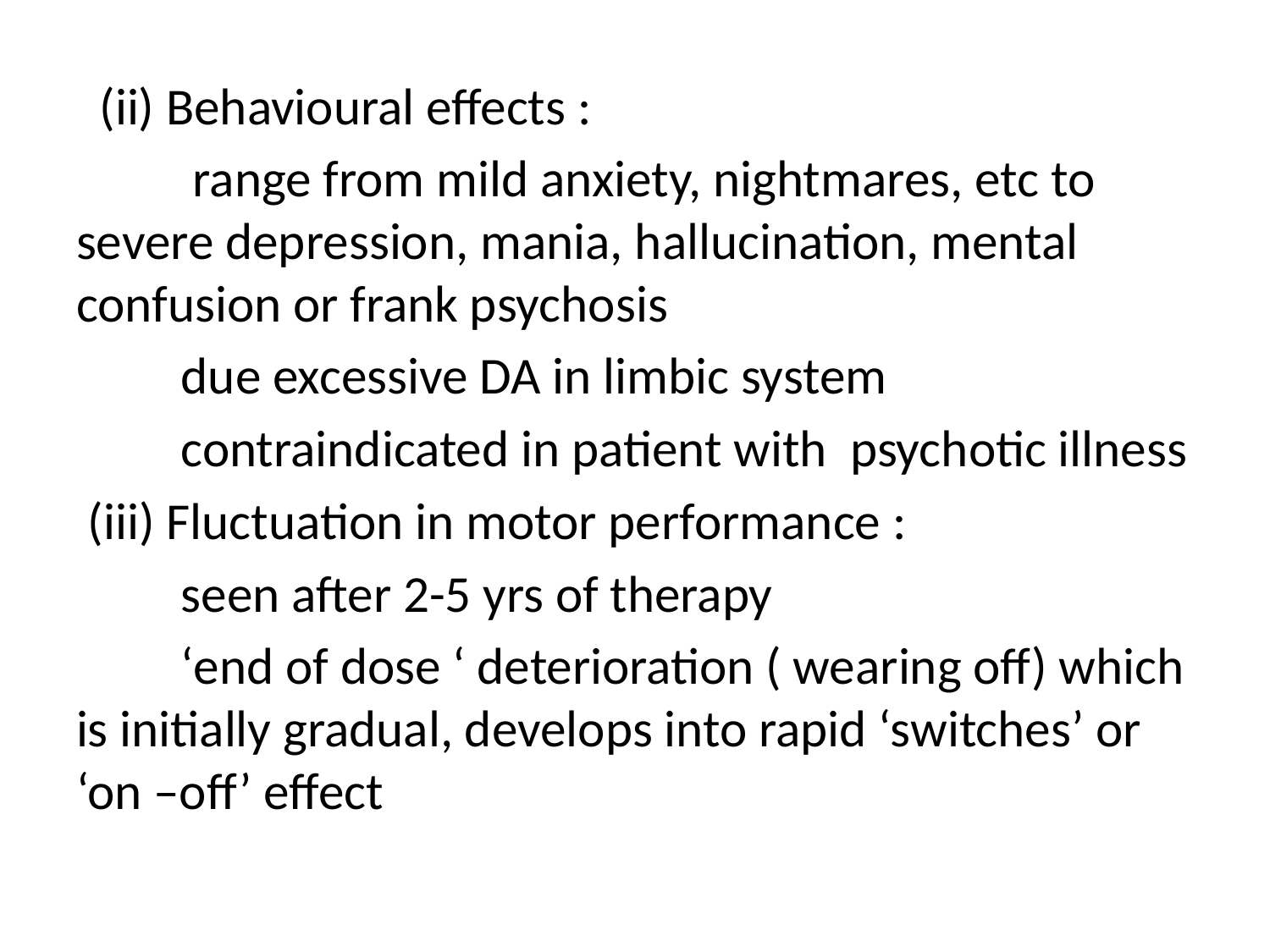

(ii) Behavioural effects :
 	range from mild anxiety, nightmares, etc to severe depression, mania, hallucination, mental confusion or frank psychosis
         due excessive DA in limbic system
         contraindicated in patient with  psychotic illness
 (iii) Fluctuation in motor performance :
         seen after 2-5 yrs of therapy
         ‘end of dose ‘ deterioration ( wearing off) which is initially gradual, develops into rapid ‘switches’ or ‘on –off’ effect